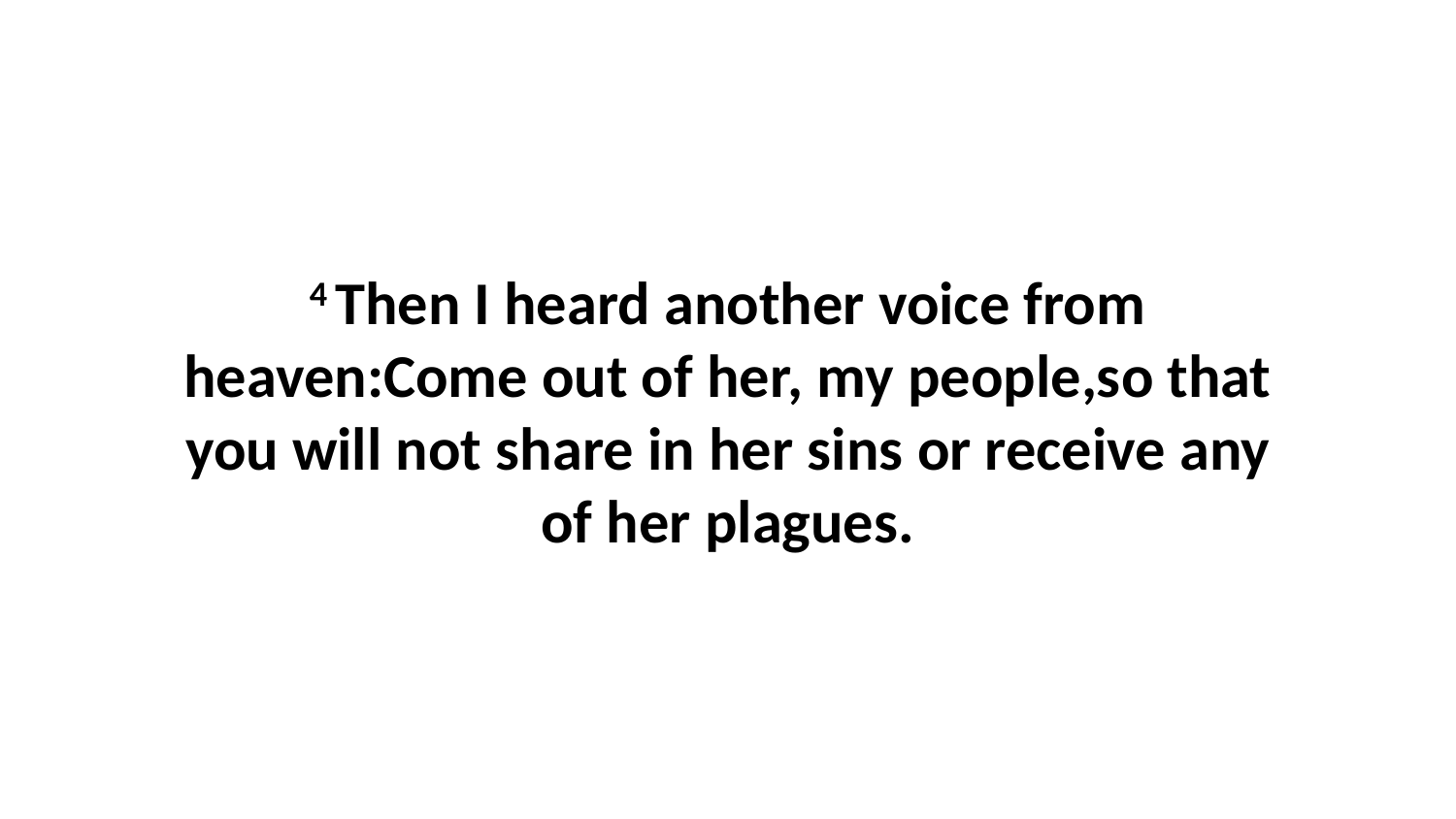

4 Then I heard another voice from heaven:Come out of her, my people,so that you will not share in her sins or receive any of her plagues.